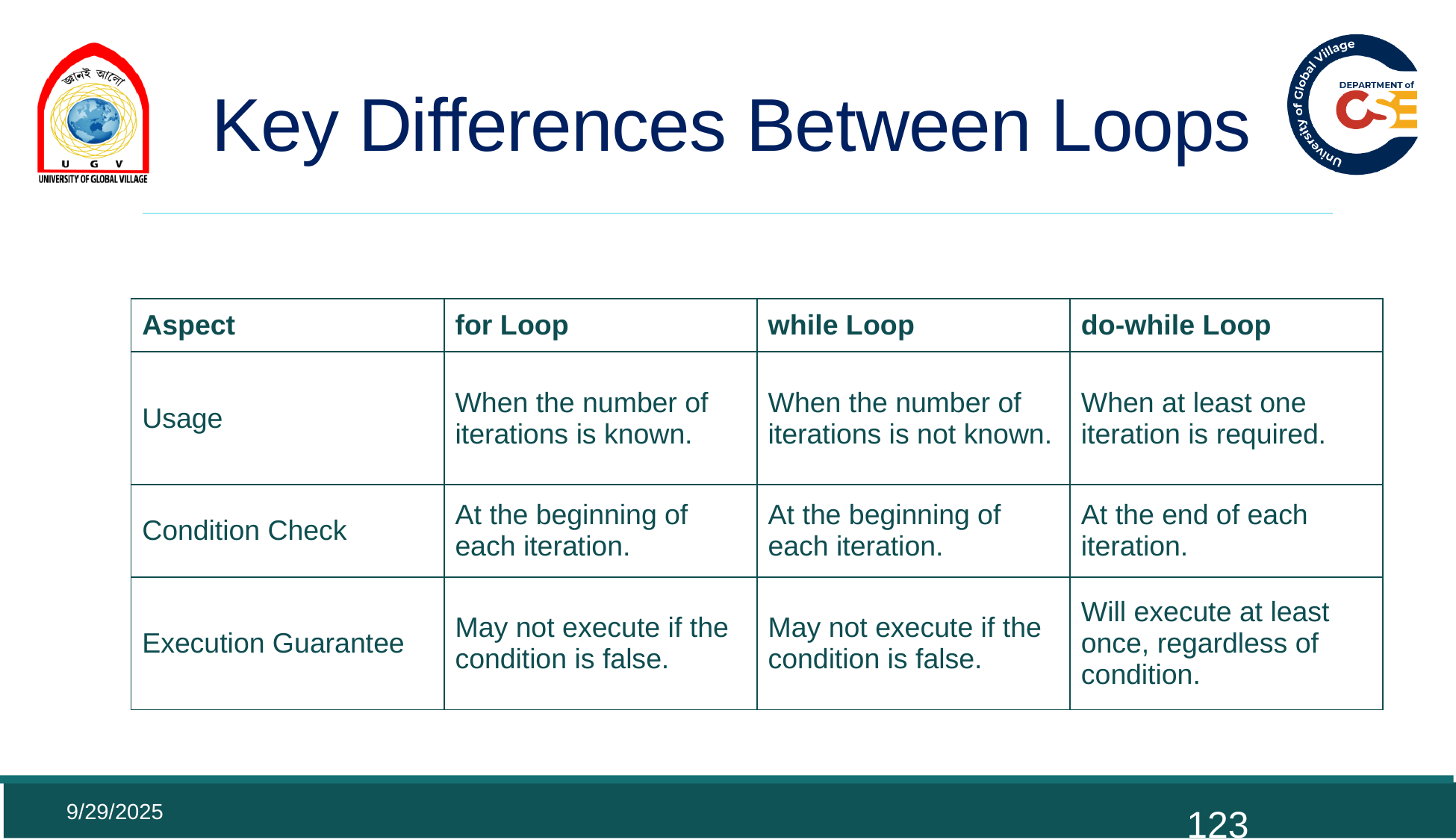

# Key Differences Between Loops
| Aspect | for Loop | while Loop | do-while Loop |
| --- | --- | --- | --- |
| Usage | When the number of iterations is known. | When the number of iterations is not known. | When at least one iteration is required. |
| Condition Check | At the beginning of each iteration. | At the beginning of each iteration. | At the end of each iteration. |
| Execution Guarantee | May not execute if the condition is false. | May not execute if the condition is false. | Will execute at least once, regardless of condition. |
9/29/2025
123